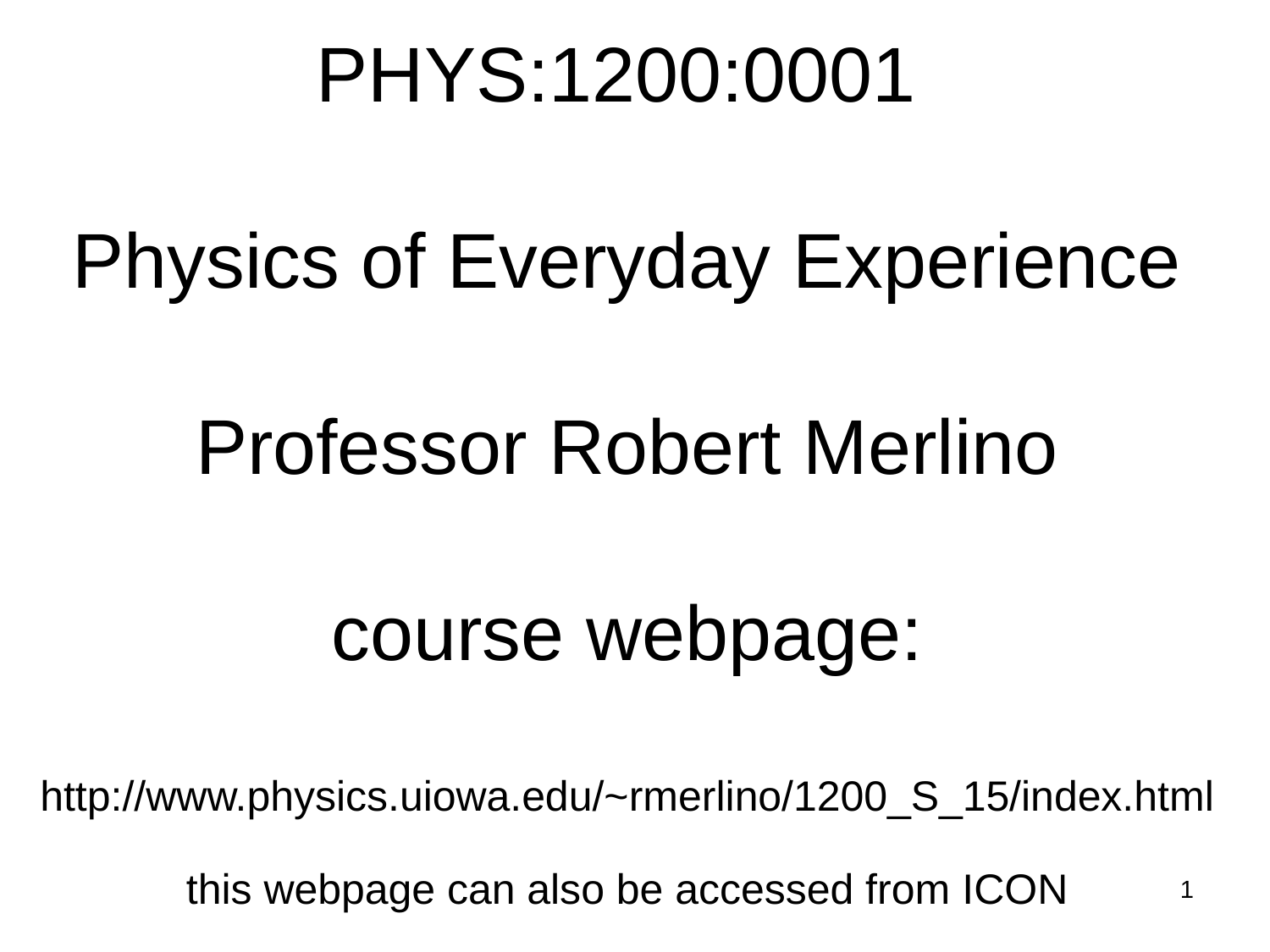

# PHYS:1200:0001 Physics of Everyday Experience Professor Robert Merlino course webpage: http://www.physics.uiowa.edu/~rmerlino/1200_S_15/index.html this webpage can also be accessed from ICON
1